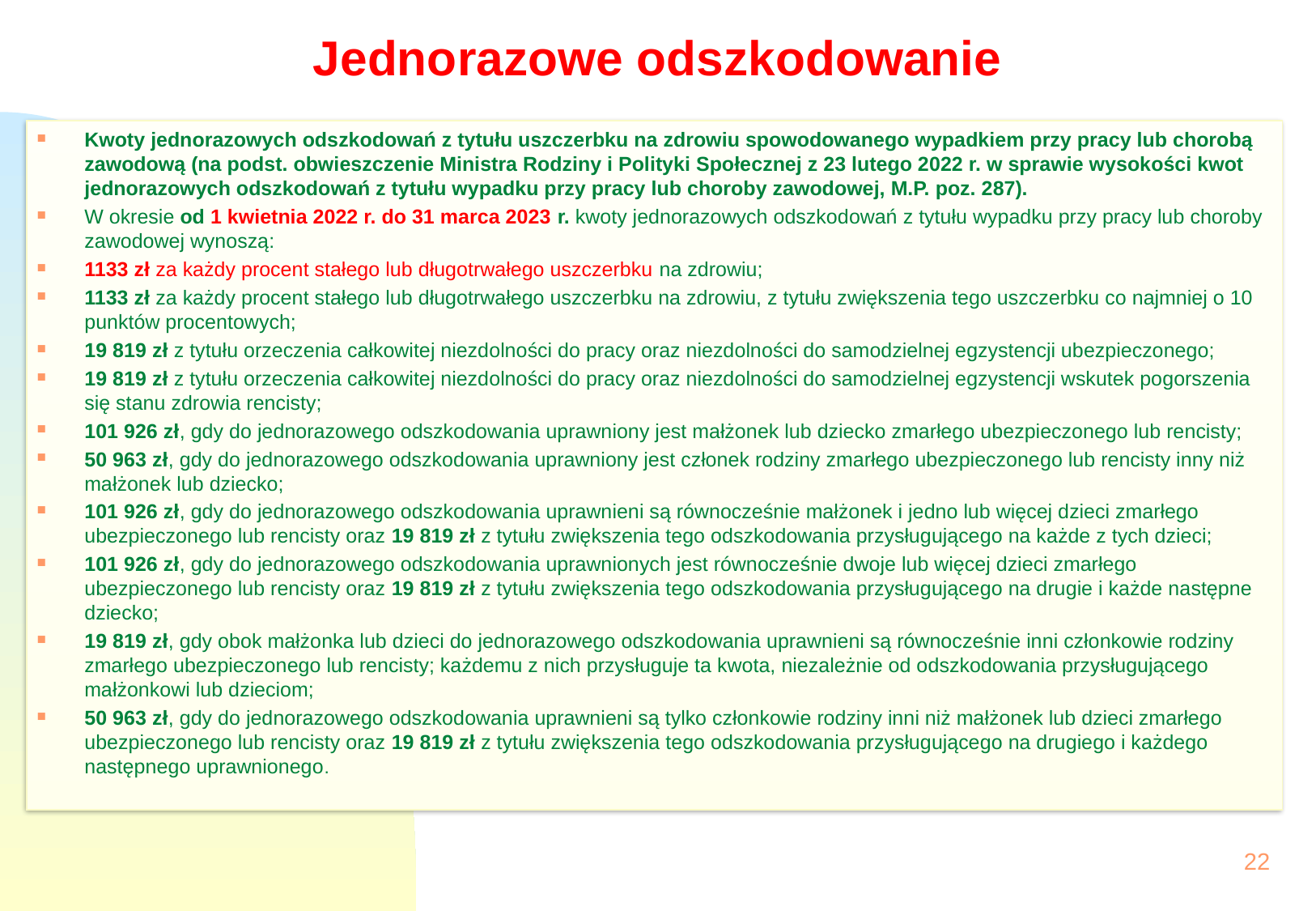

# Jednorazowe odszkodowanie
Kwoty jednorazowych odszkodowań z tytułu uszczerbku na zdrowiu spowodowanego wypadkiem przy pracy lub chorobą zawodową (na podst. obwieszczenie Ministra Rodziny i Polityki Społecznej z 23 lutego 2022 r. w sprawie wysokości kwot jednorazowych odszkodowań z tytułu wypadku przy pracy lub choroby zawodowej, M.P. poz. 287).
W okresie od 1 kwietnia 2022 r. do 31 marca 2023 r. kwoty jednorazowych odszkodowań z tytułu wypadku przy pracy lub choroby zawodowej wynoszą:
1133 zł za każdy procent stałego lub długotrwałego uszczerbku na zdrowiu;
1133 zł za każdy procent stałego lub długotrwałego uszczerbku na zdrowiu, z tytułu zwiększenia tego uszczerbku co najmniej o 10 punktów procentowych;
19 819 zł z tytułu orzeczenia całkowitej niezdolności do pracy oraz niezdolności do samodzielnej egzystencji ubezpieczonego;
19 819 zł z tytułu orzeczenia całkowitej niezdolności do pracy oraz niezdolności do samodzielnej egzystencji wskutek pogorszenia się stanu zdrowia rencisty;
101 926 zł, gdy do jednorazowego odszkodowania uprawniony jest małżonek lub dziecko zmarłego ubezpieczonego lub rencisty;
50 963 zł, gdy do jednorazowego odszkodowania uprawniony jest członek rodziny zmarłego ubezpieczonego lub rencisty inny niż małżonek lub dziecko;
101 926 zł, gdy do jednorazowego odszkodowania uprawnieni są równocześnie małżonek i jedno lub więcej dzieci zmarłego ubezpieczonego lub rencisty oraz 19 819 zł z tytułu zwiększenia tego odszkodowania przysługującego na każde z tych dzieci;
101 926 zł, gdy do jednorazowego odszkodowania uprawnionych jest równocześnie dwoje lub więcej dzieci zmarłego ubezpieczonego lub rencisty oraz 19 819 zł z tytułu zwiększenia tego odszkodowania przysługującego na drugie i każde następne dziecko;
19 819 zł, gdy obok małżonka lub dzieci do jednorazowego odszkodowania uprawnieni są równocześnie inni członkowie rodziny zmarłego ubezpieczonego lub rencisty; każdemu z nich przysługuje ta kwota, niezależnie od odszkodowania przysługującego małżonkowi lub dzieciom;
50 963 zł, gdy do jednorazowego odszkodowania uprawnieni są tylko członkowie rodziny inni niż małżonek lub dzieci zmarłego ubezpieczonego lub rencisty oraz 19 819 zł z tytułu zwiększenia tego odszkodowania przysługującego na drugiego i każdego następnego uprawnionego.

22